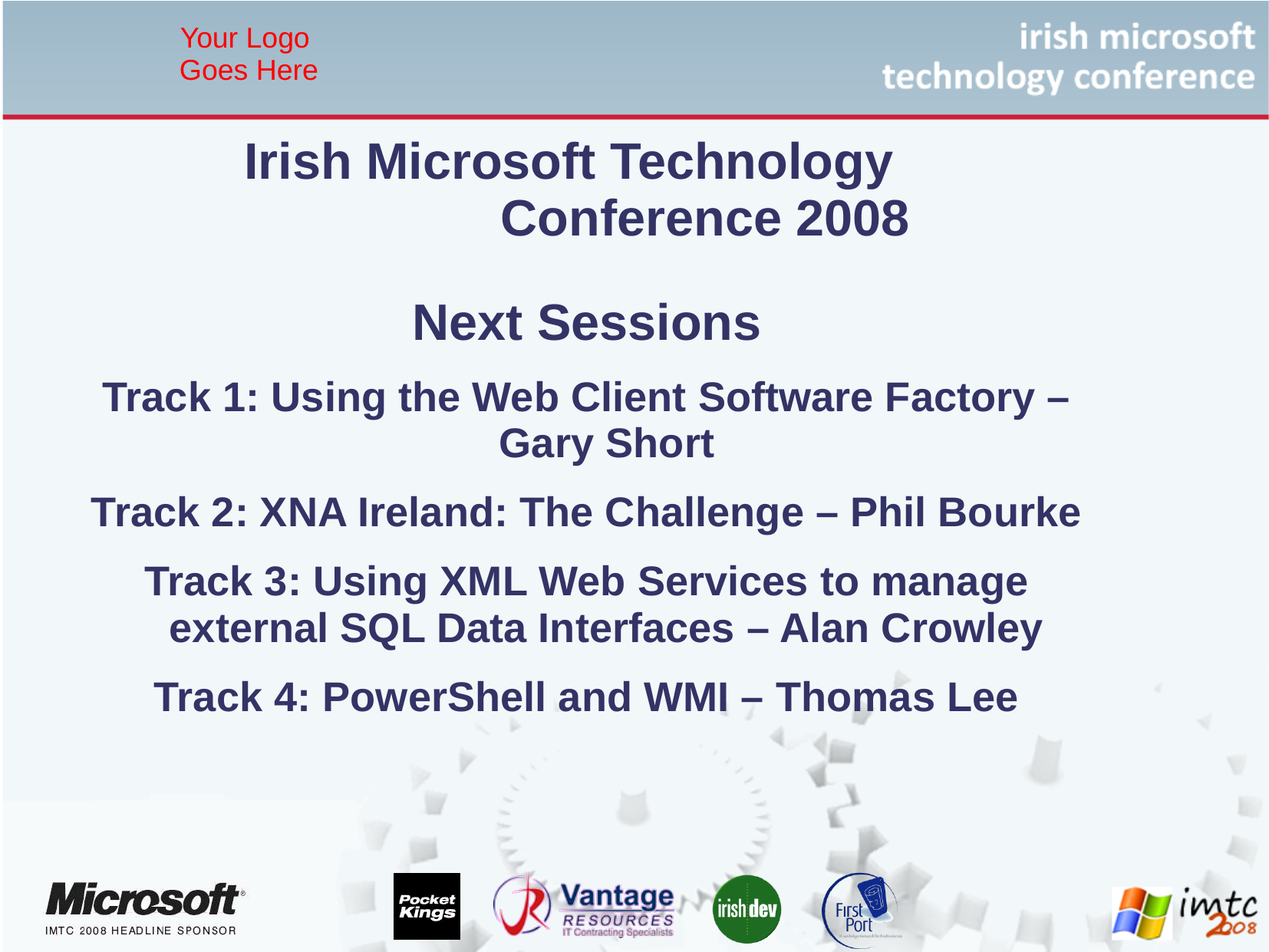

Your Logo
Goes Here
# Irish Microsoft Technology             		Conference 2008
Next Sessions
Track 1: Using the Web Client Software Factory – Gary Short
Track 2: XNA Ireland: The Challenge – Phil Bourke
Track 3: Using XML Web Services to manage external SQL Data Interfaces – Alan Crowley
Track 4: PowerShell and WMI – Thomas Lee